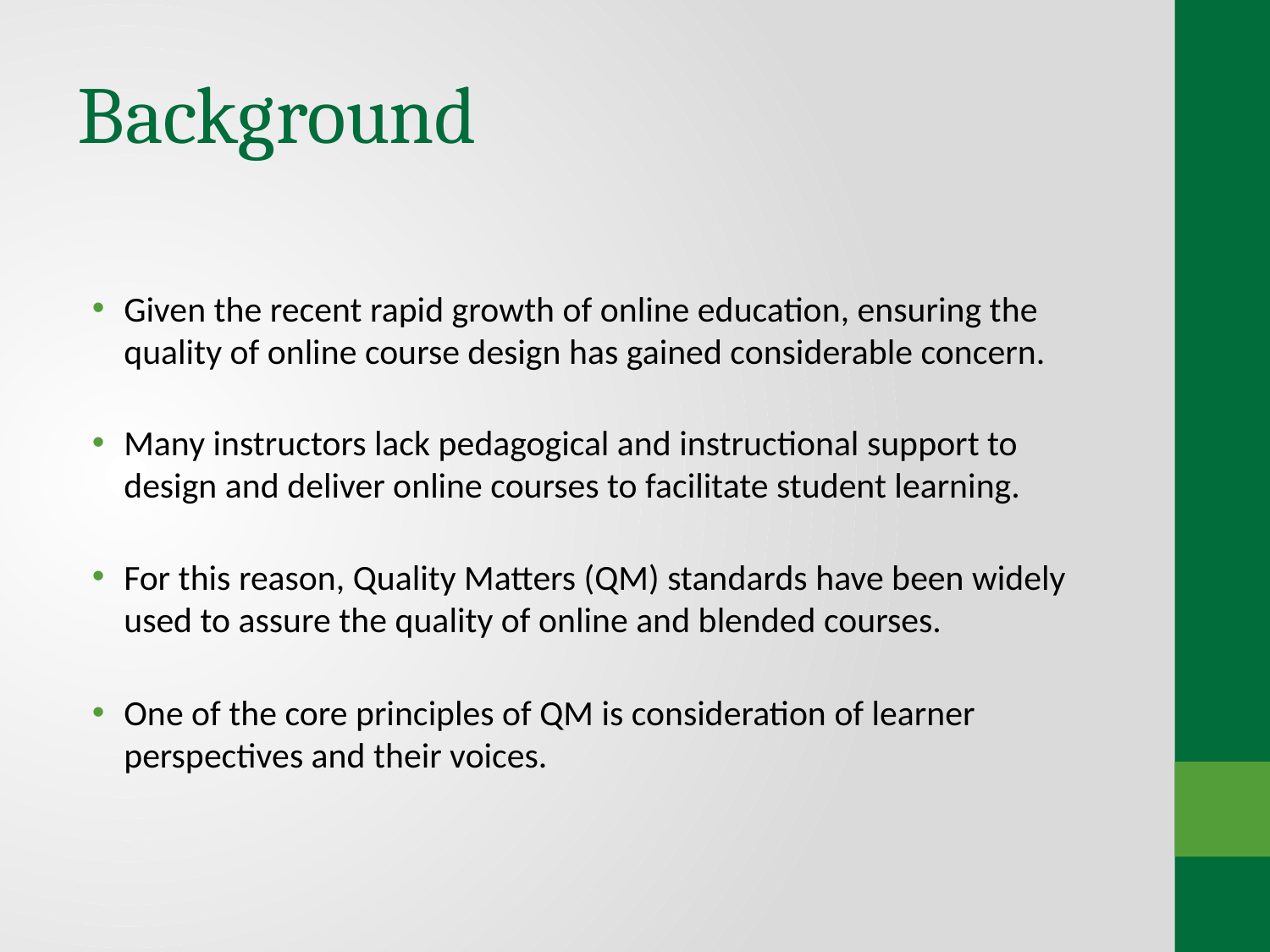

# Background

Given the recent rapid growth of online education, ensuring the quality of online course design has gained considerable concern.
Many instructors lack pedagogical and instructional support to design and deliver online courses to facilitate student learning.
For this reason, Quality Matters (QM) standards have been widely used to assure the quality of online and blended courses.
One of the core principles of QM is consideration of learner perspectives and their voices.